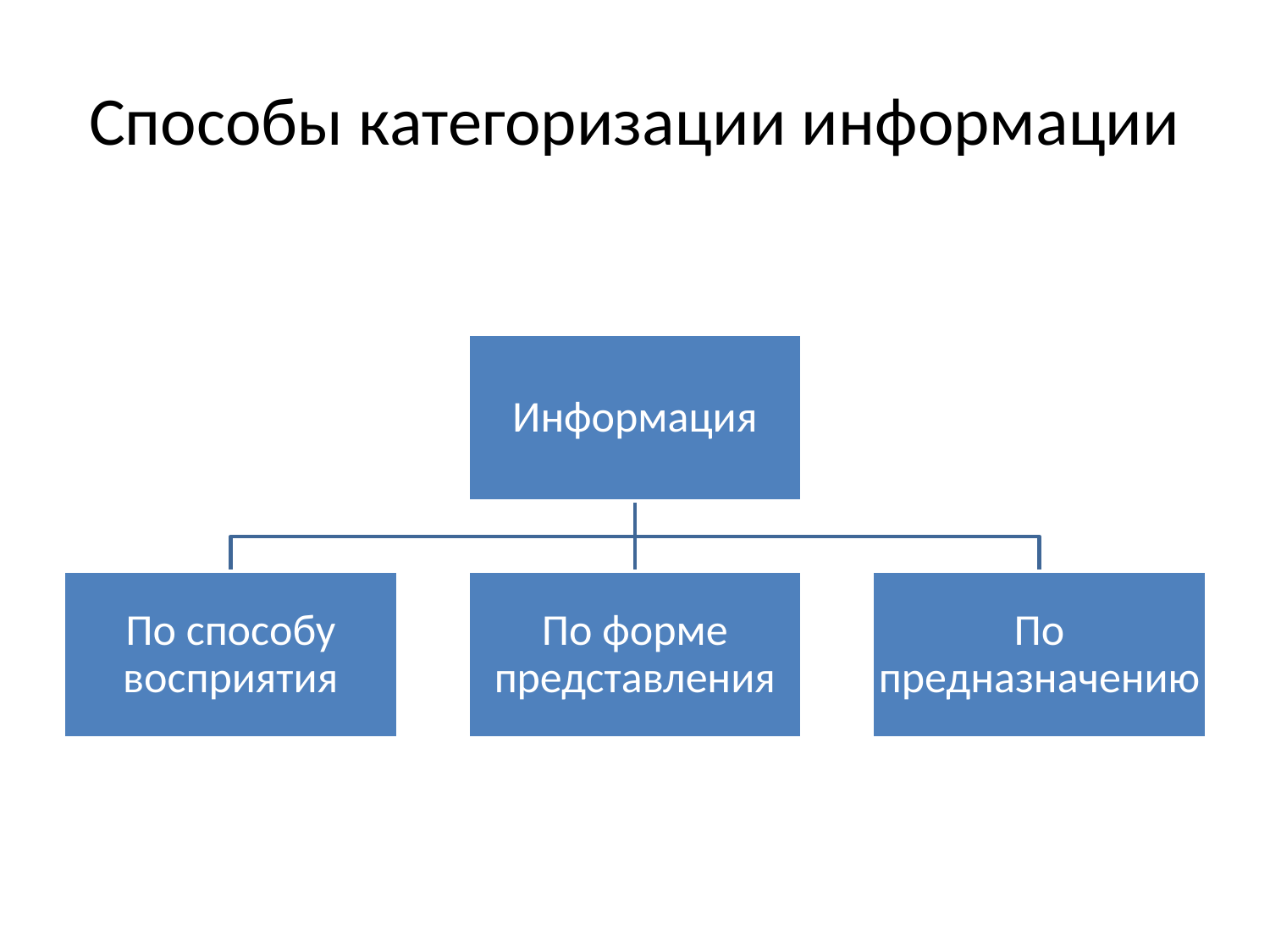

# Способы категоризации информации
Информация
По способу восприятия
По форме представления
По предназначению